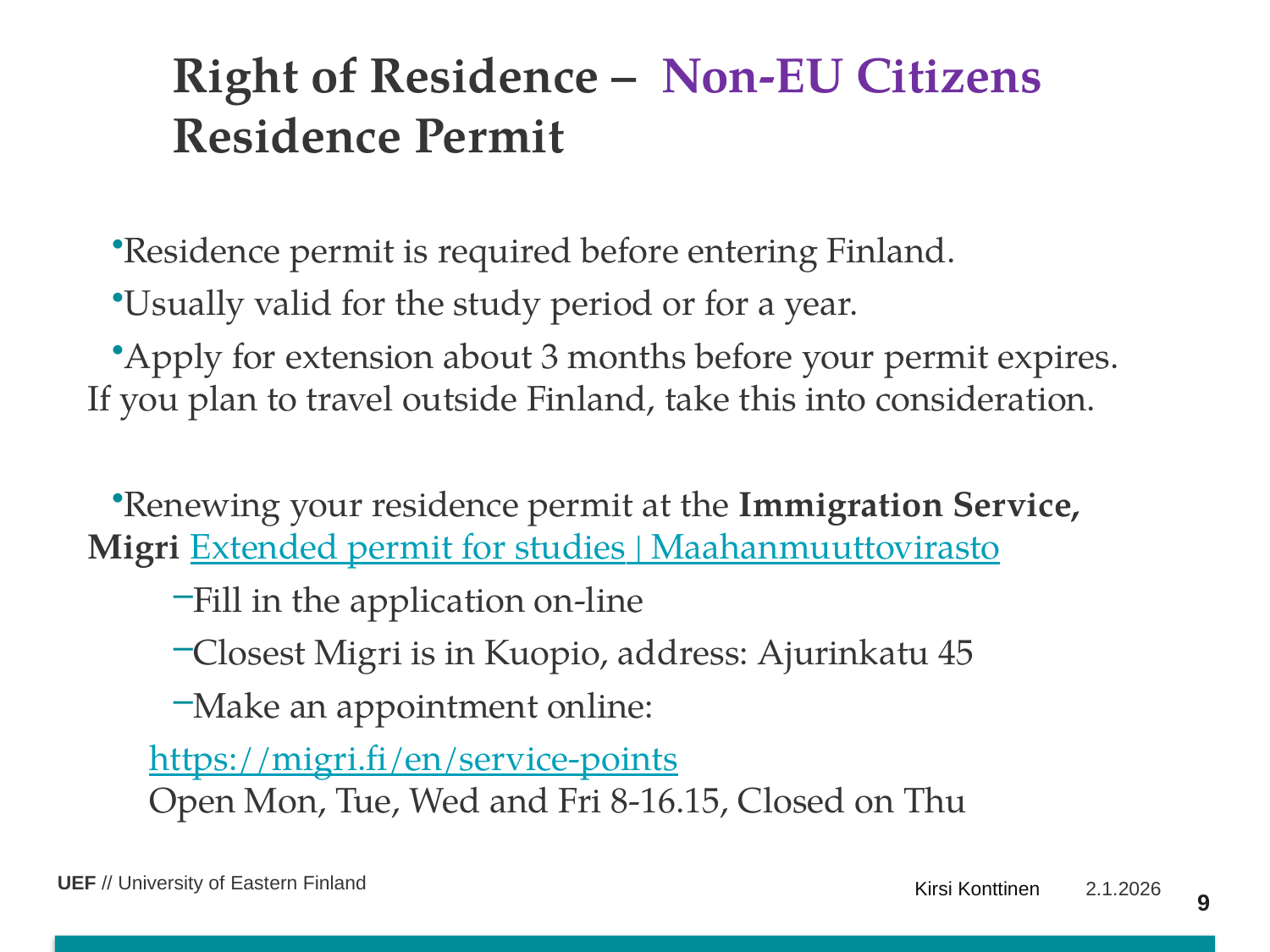

Right of Residence –  Non-EU Citizens
Residence Permit

Residence permit is required before entering Finland.
Usually valid for the study period or for a year.
Apply for extension about 3 months before your permit expires. If you plan to travel outside Finland, take this into consideration.

Renewing your residence permit at the Immigration Service, Migri Extended permit for studies | Maahanmuuttovirasto
Fill in the application on-line
Closest Migri is in Kuopio, address: Ajurinkatu 45
Make an appointment online:
https://migri.fi/en/service-points
Open Mon, Tue, Wed and Fri 8-16.15, Closed on Thu

Kirsi Konttinen
2.1.2026

9